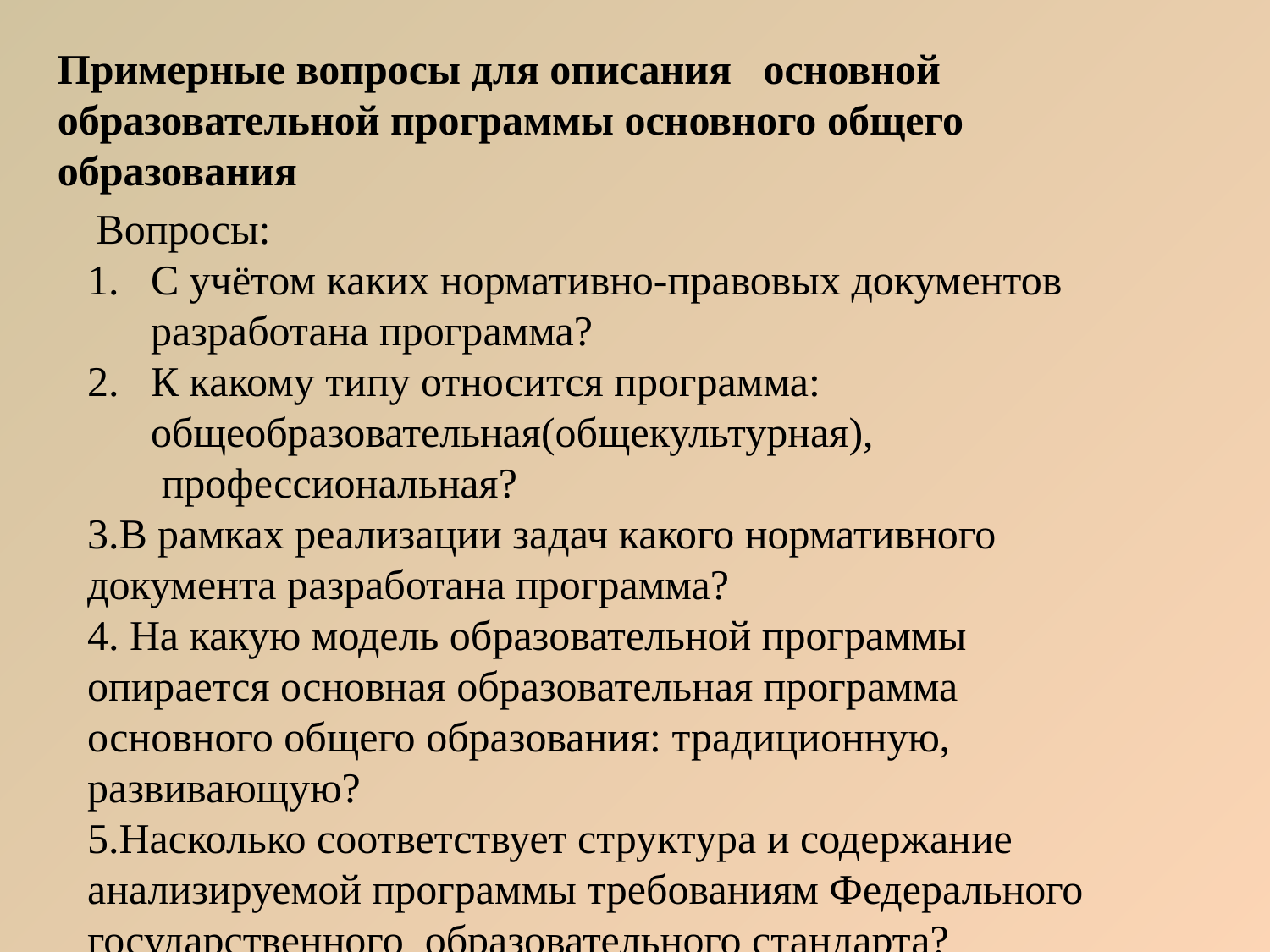

Примерные вопросы для описания   основной образовательной программы основного общего образования
 Вопросы:
С учётом каких нормативно-правовых документов разработана программа?
К какому типу относится программа: общеобразовательная(общекультурная),
       профессиональная?
3.В рамках реализации задач какого нормативного документа разработана программа?
4. На какую модель образовательной программы опирается основная образовательная программа основного общего образования: традиционную, развивающую?
5.Насколько соответствует структура и содержание анализируемой программы требованиям Федерального государственного  образовательного стандарта?